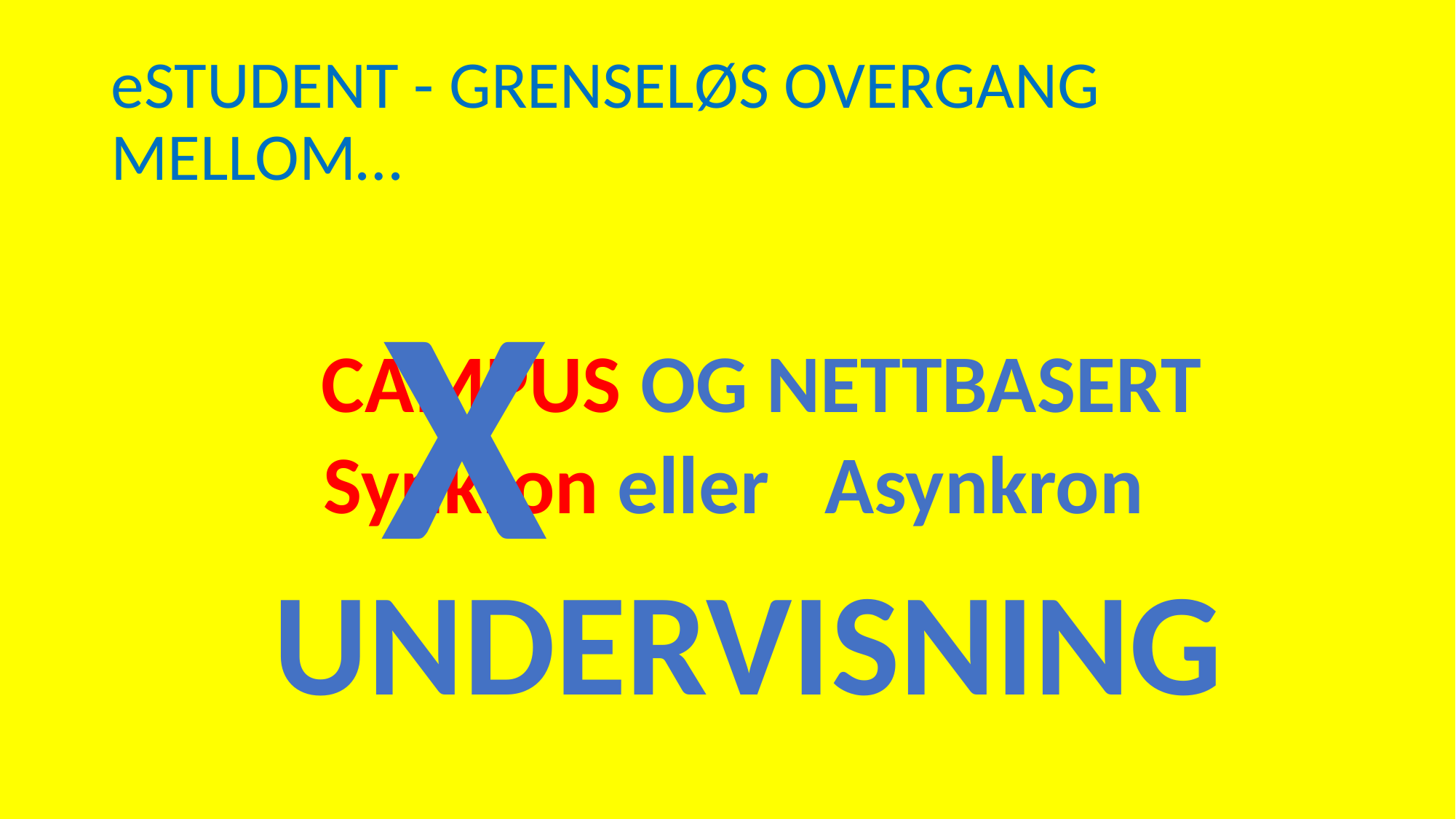

# eSTUDENT - GRENSELØS OVERGANG MELLOM…
X
CAMPUS OG NETTBASERT
Synkron eller   Asynkron
UNDERVISNING